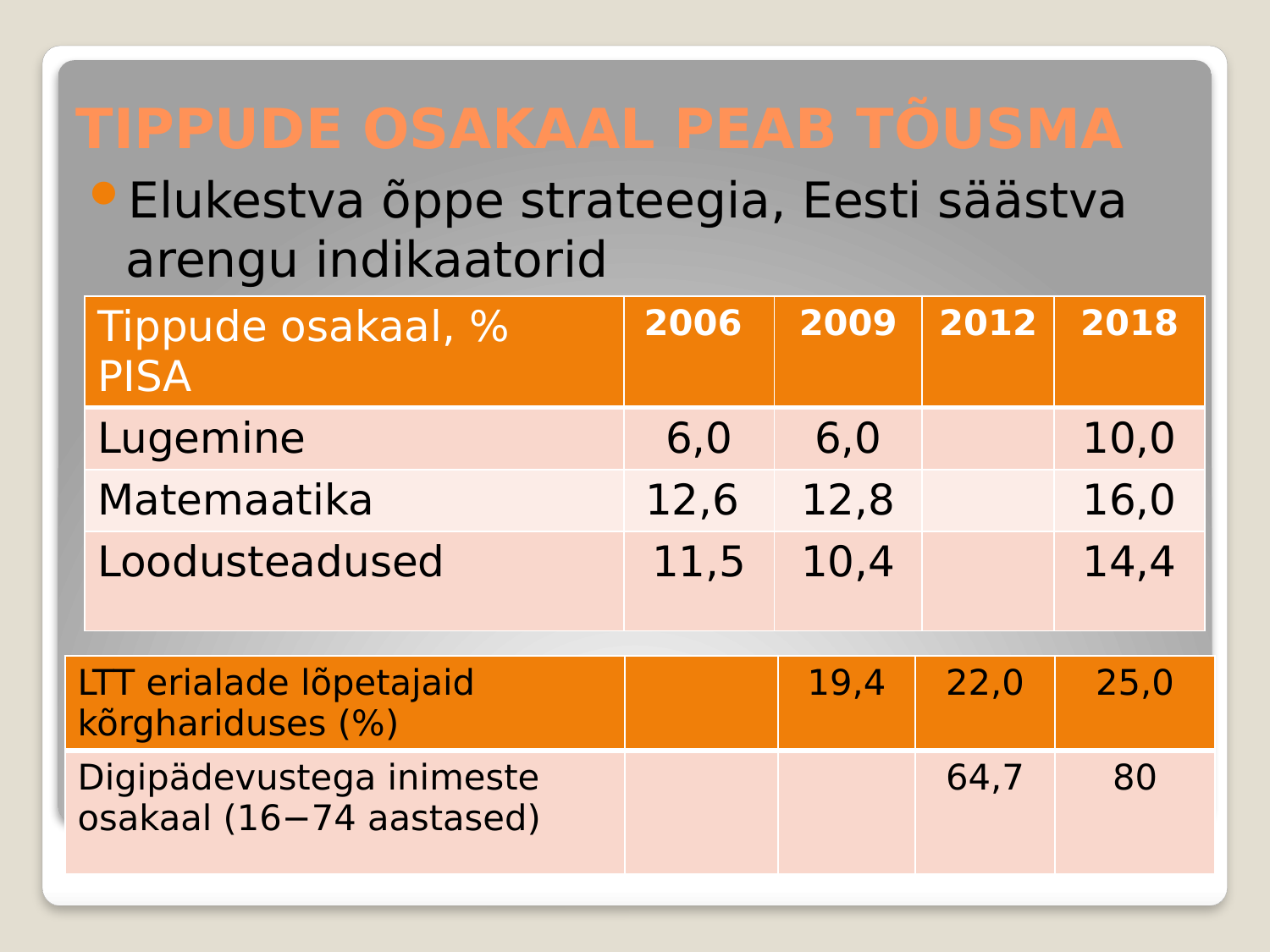

# TIPPUDE OSAKAAL PEAB TÕUSMA
Elukestva õppe strateegia, Eesti säästva arengu indikaatorid

| Tippude osakaal, % PISA | 2006 | 2009 | 2012 | 2018 |
| --- | --- | --- | --- | --- |
| Lugemine | 6,0 | 6,0 |  | 10,0 |
| Matemaatika | 12,6 | 12,8 |  | 16,0 |
| Loodusteadused | 11,5 | 10,4 |  | 14,4 |
| LTT erialade lõpetajaid kõrghariduses (%) |  | 19,4 | 22,0 | 25,0 |
| --- | --- | --- | --- | --- |
| Digipädevustega inimeste osakaal (16−74 aastased) |  |  | 64,7 | 80 |